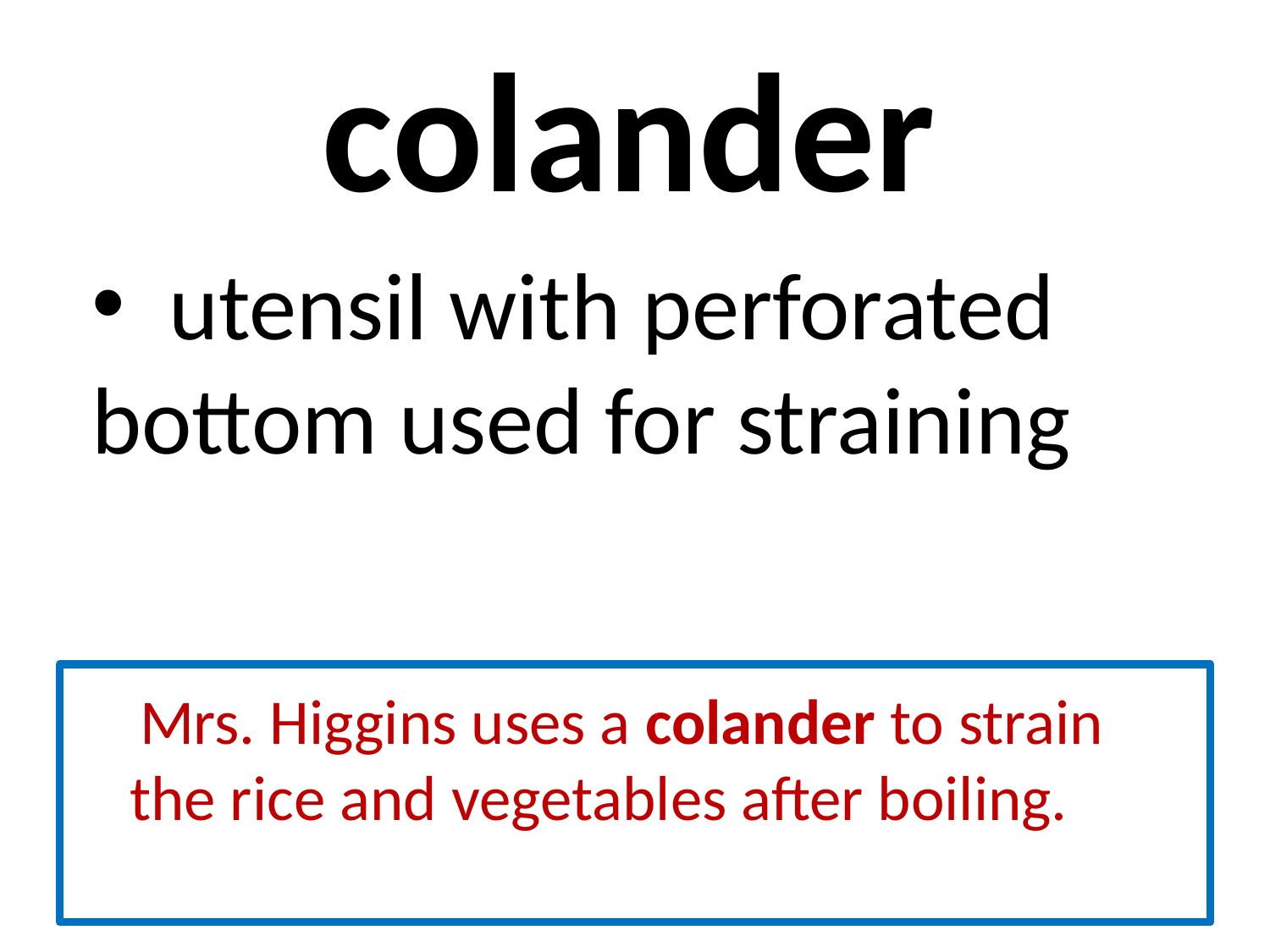

# colander
  utensil with perforated bottom used for straining
    Mrs. Higgins uses a colander to strain the rice and vegetables after boiling.